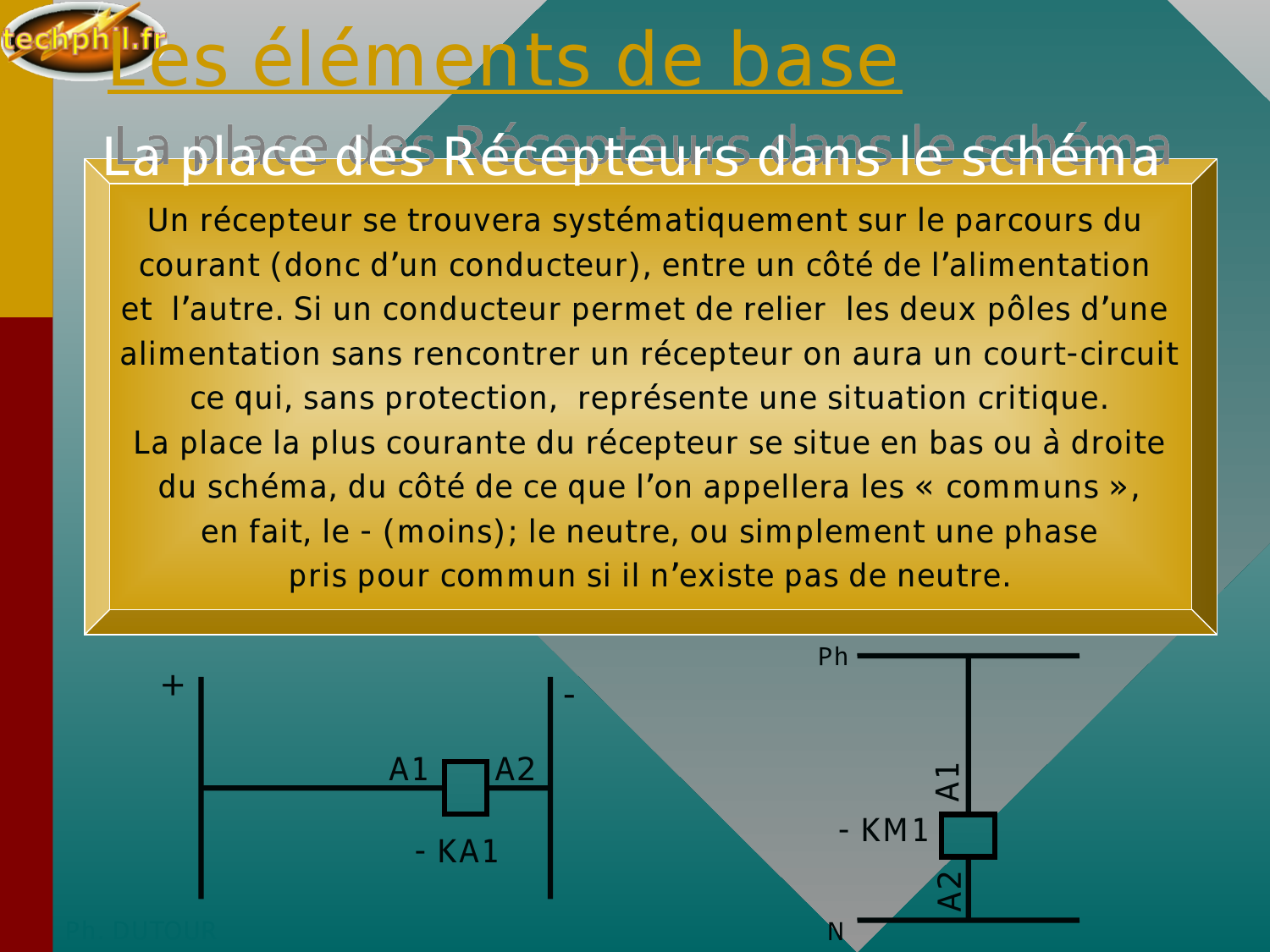

Les éléments de base
 La place des Récepteurs dans le schéma
Un récepteur se trouvera systématiquement sur le parcours du
courant (donc d’un conducteur), entre un côté de l’alimentation
et  l’autre. Si un conducteur permet de relier  les deux pôles d’une
alimentation sans rencontrer un récepteur on aura un court-circuit
ce qui, sans protection,  représente une situation critique.
La place la plus courante du récepteur se situe en bas ou à droite
 du schéma, du côté de ce que l’on appellera les « communs »,
en fait, le - (moins); le neutre, ou simplement une phase
pris pour commun si il n’existe pas de neutre.
Ph

A1
- KM1

A2
N
+
-

A1
A2
- KA1